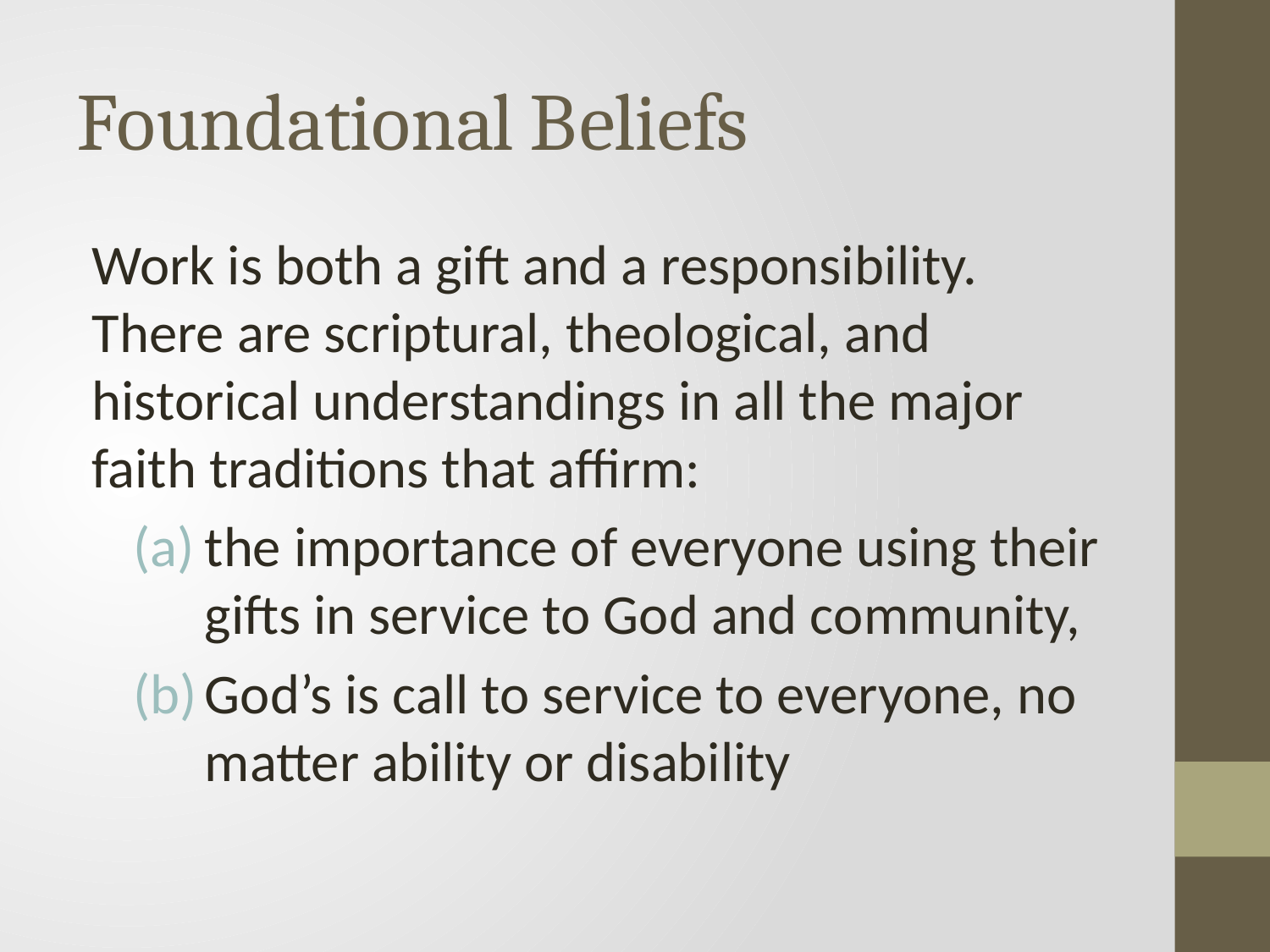

# Foundational Beliefs
Work is both a gift and a responsibility. There are scriptural, theological, and historical understandings in all the major faith traditions that affirm:
the importance of everyone using their gifts in service to God and community,
God’s is call to service to everyone, no matter ability or disability